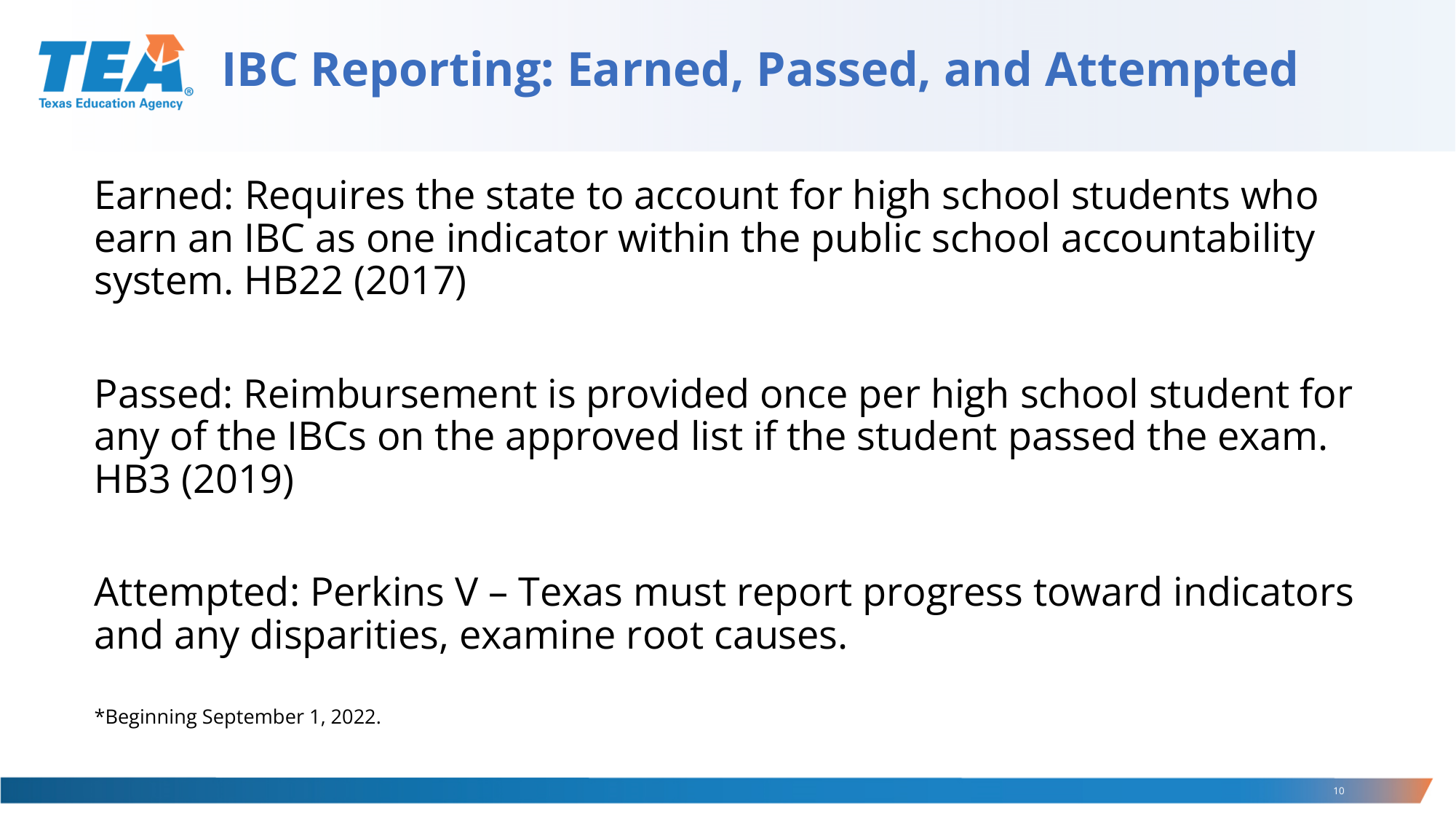

# IBC Reporting: Earned, Passed, and Attempted
Earned: Requires the state to account for high school students who earn an IBC as one indicator within the public school accountability system. HB22 (2017)

Passed: Reimbursement is provided once per high school student for any of the IBCs on the approved list if the student passed the exam. HB3 (2019)

Attempted: Perkins V – Texas must report progress toward indicators and any disparities, examine root causes.

*Beginning September 1, 2022.

10